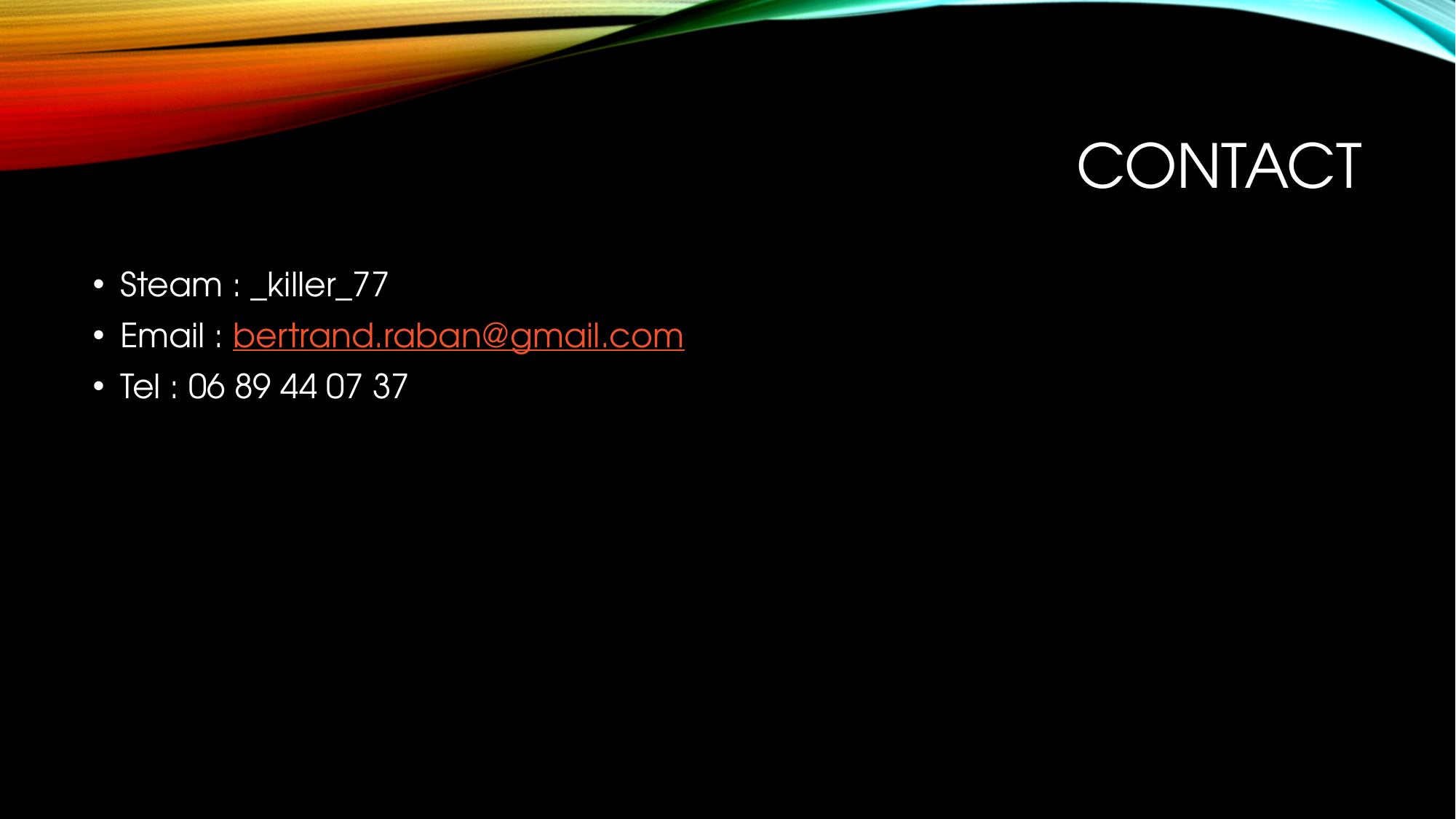

# Contact
Steam : _killer_77
Email : bertrand.raban@gmail.com
Tel : 06 89 44 07 37